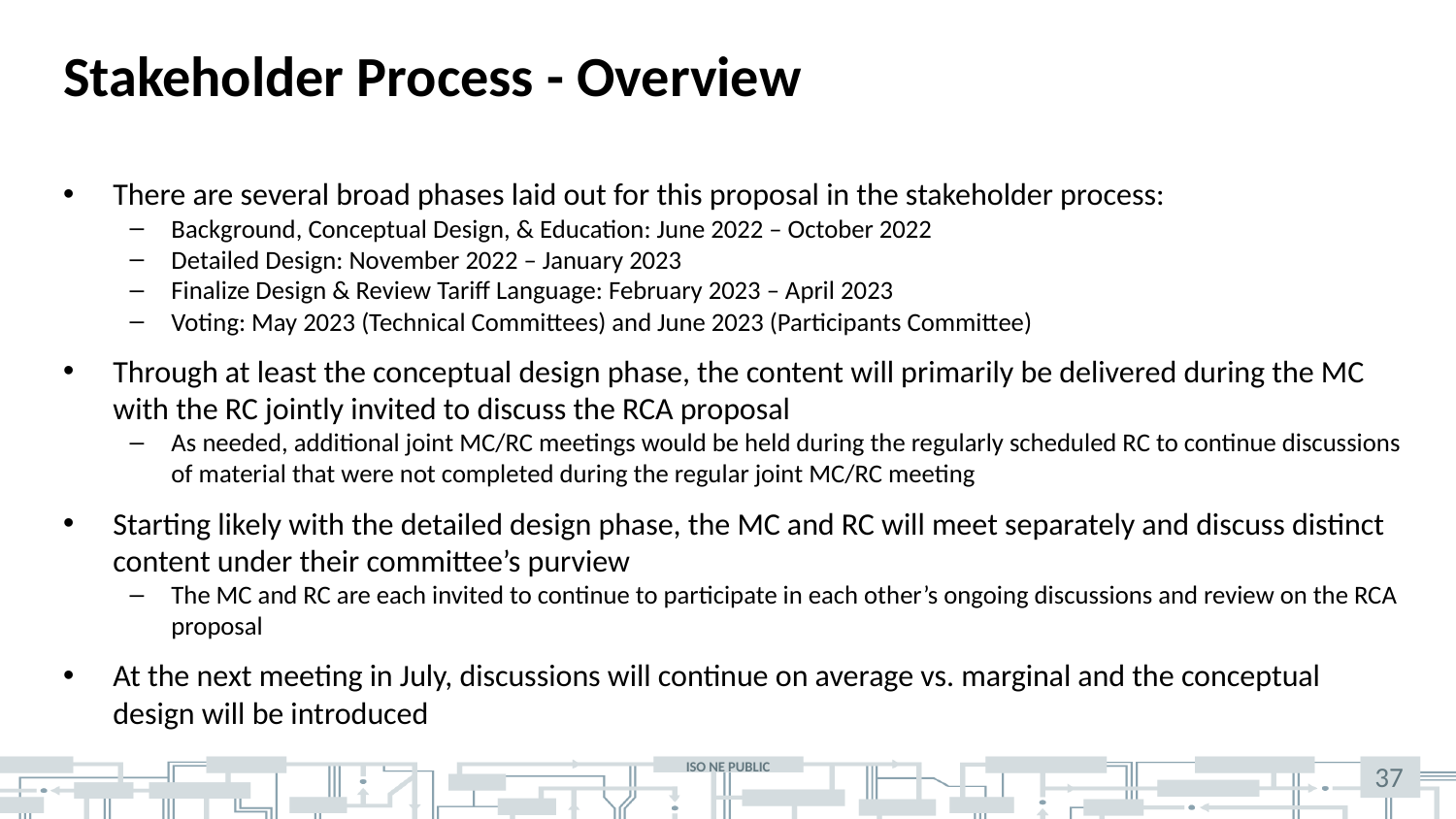

# Stakeholder Process - Overview
There are several broad phases laid out for this proposal in the stakeholder process:
Background, Conceptual Design, & Education: June 2022 – October 2022
Detailed Design: November 2022 – January 2023
Finalize Design & Review Tariff Language: February 2023 – April 2023
Voting: May 2023 (Technical Committees) and June 2023 (Participants Committee)
Through at least the conceptual design phase, the content will primarily be delivered during the MC with the RC jointly invited to discuss the RCA proposal
As needed, additional joint MC/RC meetings would be held during the regularly scheduled RC to continue discussions of material that were not completed during the regular joint MC/RC meeting
Starting likely with the detailed design phase, the MC and RC will meet separately and discuss distinct content under their committee’s purview
The MC and RC are each invited to continue to participate in each other’s ongoing discussions and review on the RCA proposal
At the next meeting in July, discussions will continue on average vs. marginal and the conceptual design will be introduced
37